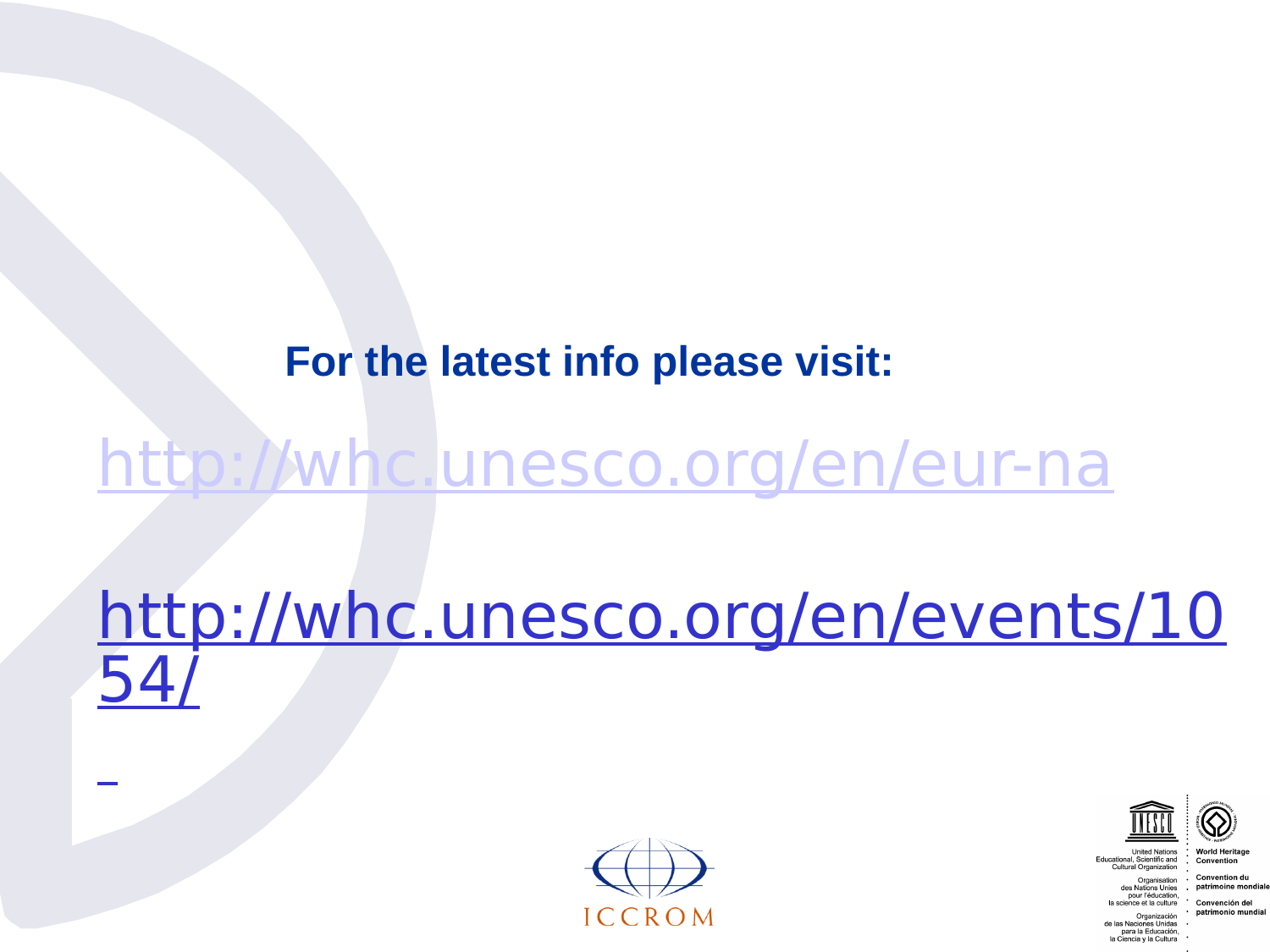

For the latest info please visit:
http://whc.unesco.org/en/eur-na

http://whc.unesco.org/en/events/1054/